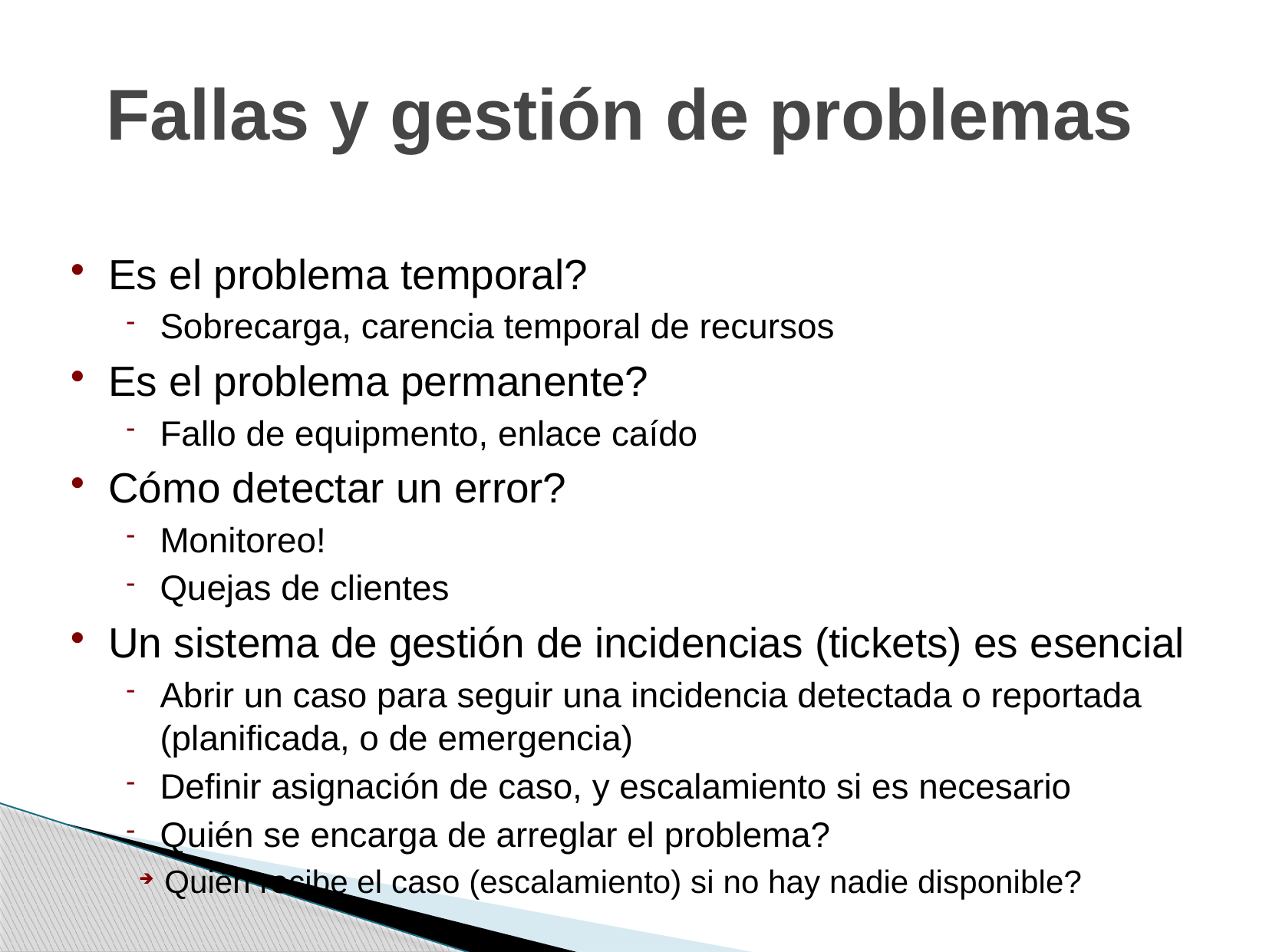

# Fallas y gestión de problemas
Es el problema temporal?
Sobrecarga, carencia temporal de recursos
Es el problema permanente?
Fallo de equipmento, enlace caído
Cómo detectar un error?
Monitoreo!
Quejas de clientes
Un sistema de gestión de incidencias (tickets) es esencial
Abrir un caso para seguir una incidencia detectada o reportada (planificada, o de emergencia)
Definir asignación de caso, y escalamiento si es necesario
Quién se encarga de arreglar el problema?
Quién recibe el caso (escalamiento) si no hay nadie disponible?